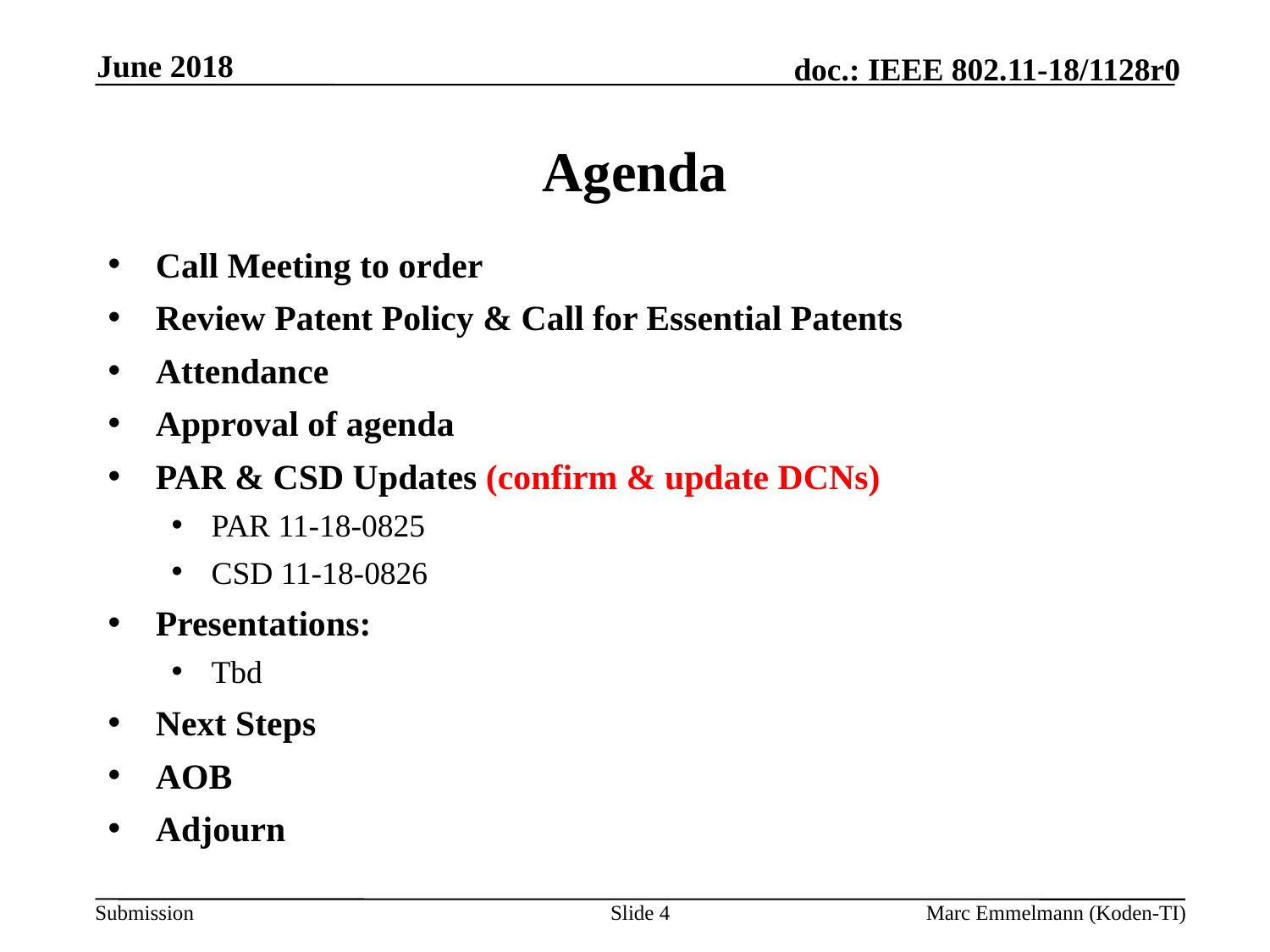

June 2018
# Agenda
Call Meeting to order
Review Patent Policy & Call for Essential Patents
Attendance
Approval of agenda
PAR & CSD Updates (confirm & update DCNs)
PAR 11-18-0825
CSD 11-18-0826
Presentations:
Tbd
Next Steps
AOB
Adjourn
Slide 4
Marc Emmelmann (Koden-TI)